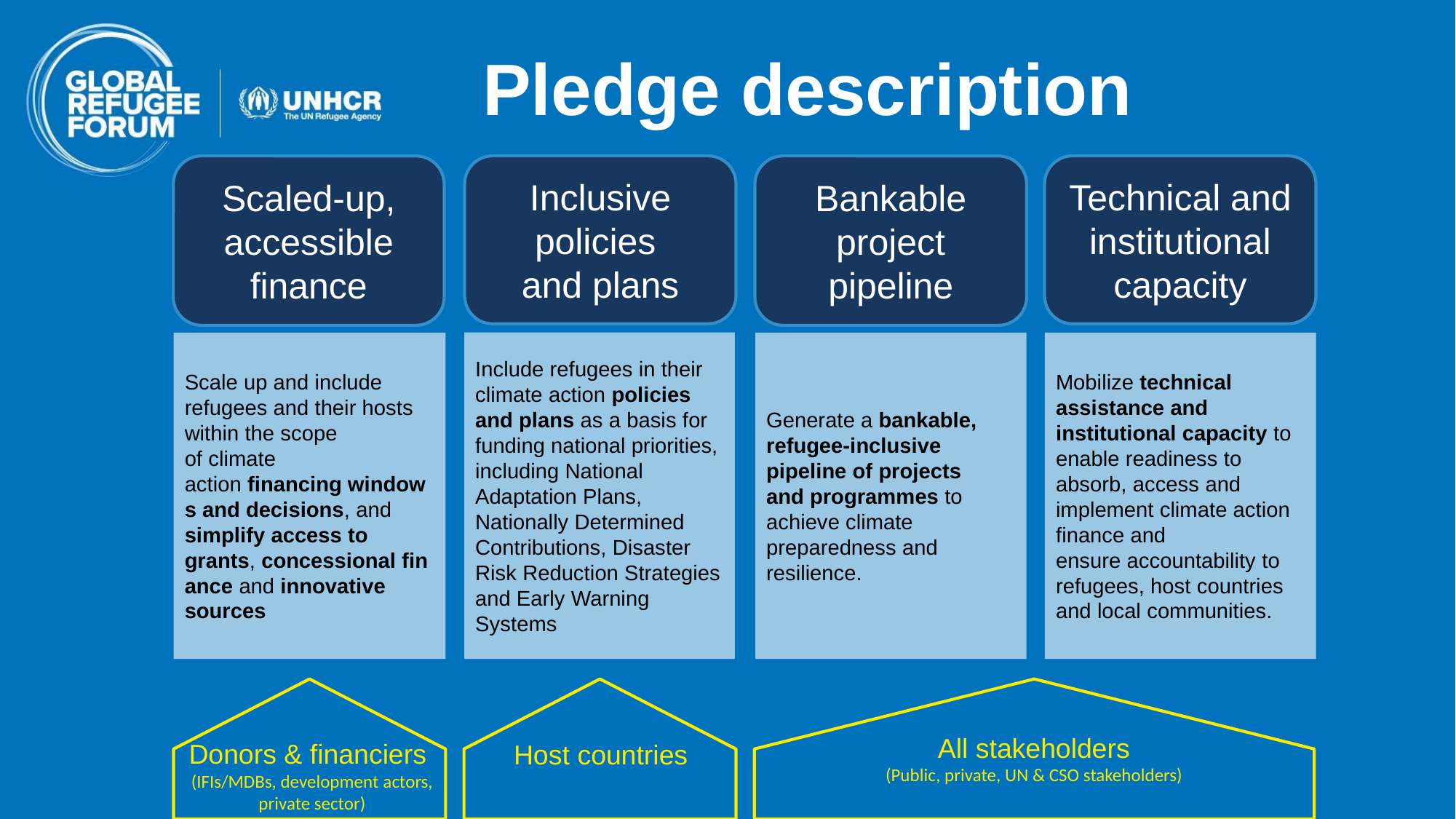

# Pledge description
Inclusive policies
and plans
Technical and institutional capacity
Bankable project pipeline
Scaled-up, accessible finance
Include refugees in their climate action policies and plans as a basis for funding national priorities, including National Adaptation Plans, Nationally Determined Contributions, Disaster Risk Reduction Strategies and Early Warning Systems
Scale up and include refugees and their hosts within the scope of climate action financing windows and decisions, and
simplify access to grants, concessional finance and innovative sources
Generate a bankable, refugee-inclusive pipeline of projects and programmes to achieve climate
preparedness and resilience.
Mobilize technical assistance and institutional capacity to enable readiness to absorb, access and implement climate action finance and
ensure accountability to refugees, host countries and local communities.

All stakeholders
(Public, private, UN & CSO stakeholders)
Donors & financiers
(IFIs/MDBs, development actors, private sector)
Host countries